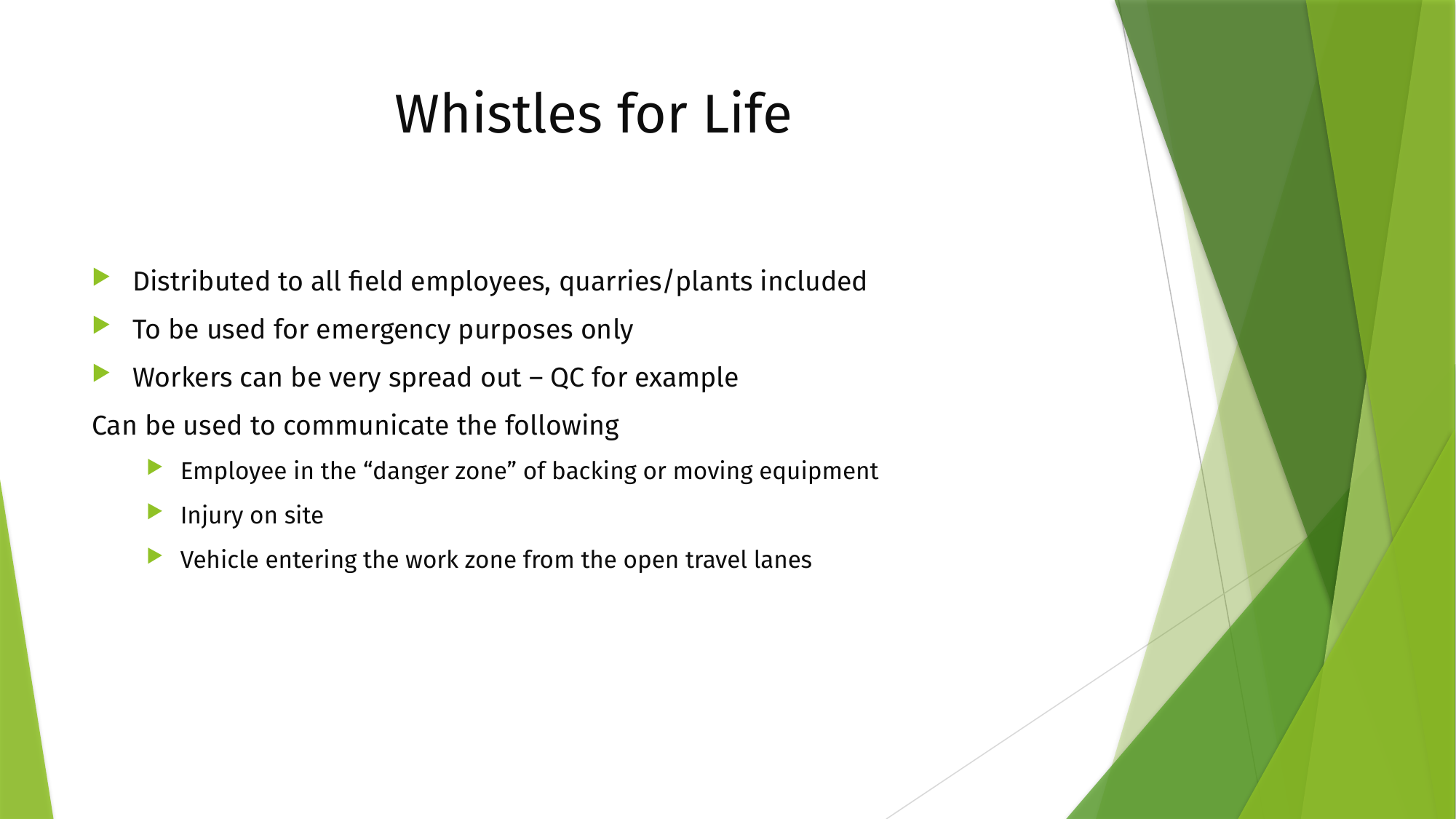

# Whistles for Life
Distributed to all field employees, quarries/plants included
To be used for emergency purposes only
Workers can be very spread out – QC for example
Can be used to communicate the following
Employee in the “danger zone” of backing or moving equipment
Injury on site
Vehicle entering the work zone from the open travel lanes